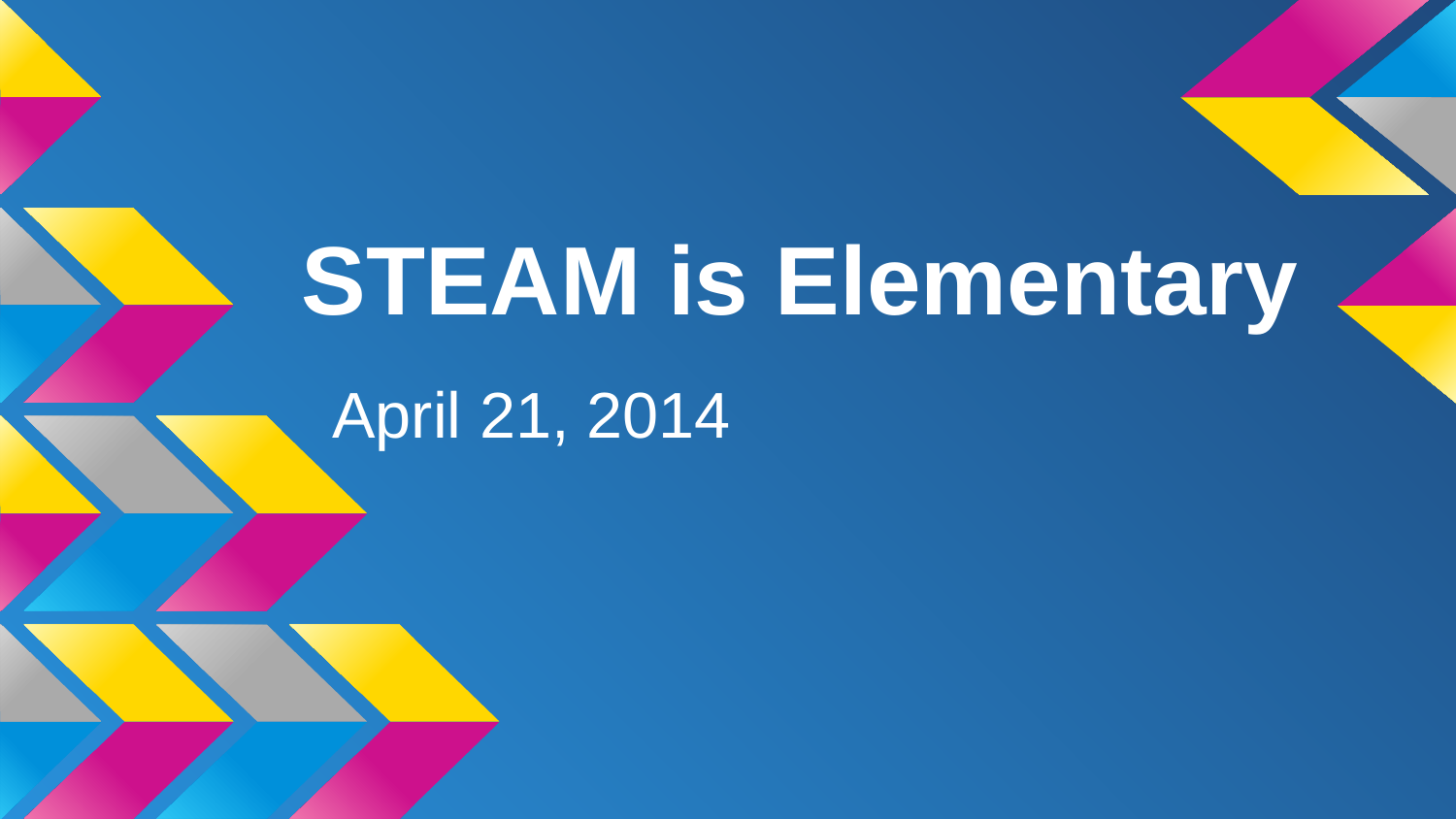

# STEAM is Elementary
April 21, 2014